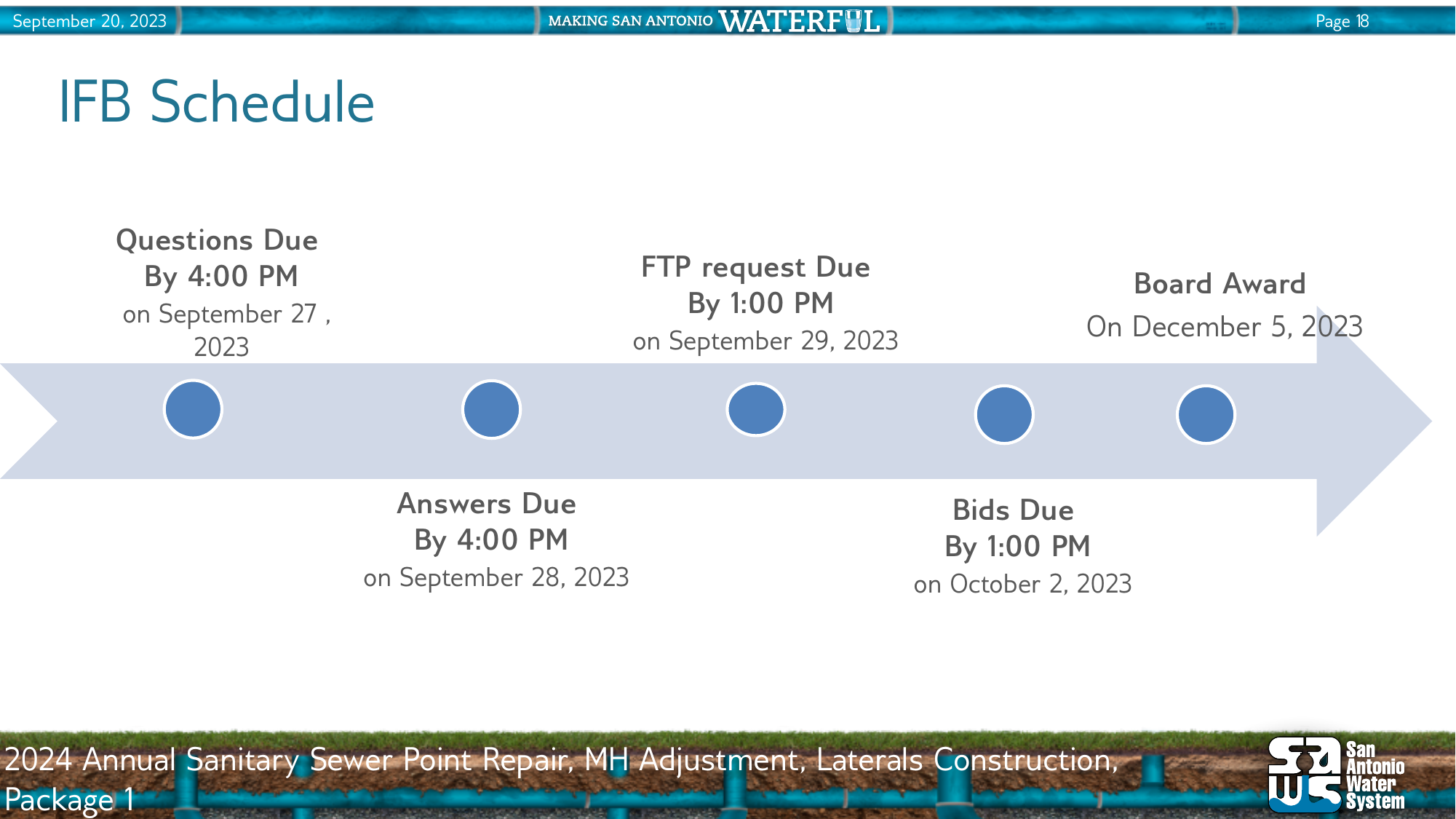

# IFB Schedule

Board Award
On December 5, 2023
FTP request Due
By 1:00 PM
 on September 29, 2023
Questions Due
By 4:00 PM
 on September 27 , 2023
Answers Due
By 4:00 PM
 on September 28, 2023
Bids Due
By 1:00 PM
 on October 2, 2023